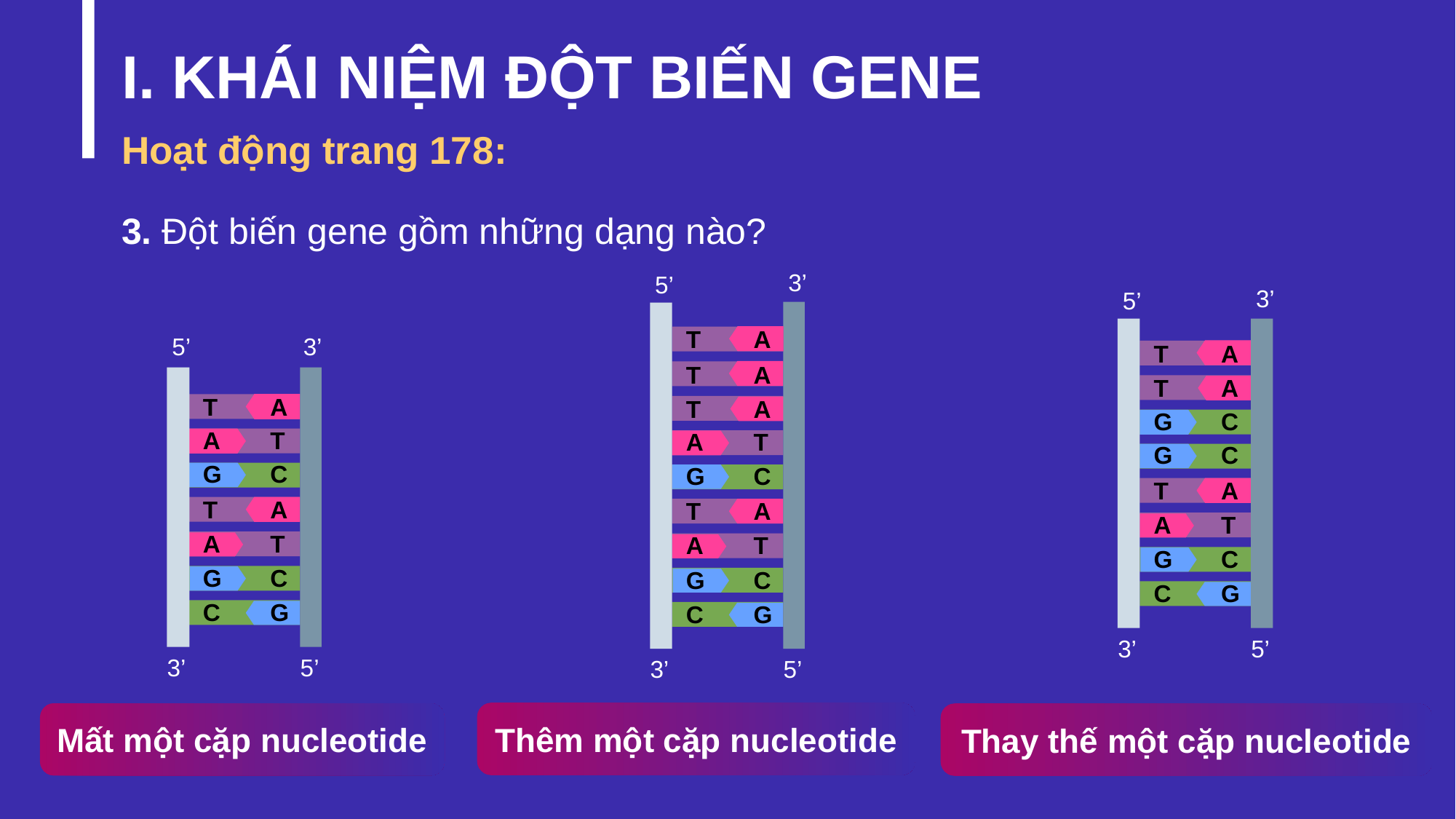

# I. KHÁI NIỆM ĐỘT BIẾN GENE
Hoạt động trang 178:
3. Đột biến gene gồm những dạng nào?
3’
5’

T
A

T
A

T
A

A
T

G
C

T
A

A
T

G
C

C
G

3’
5’
3’
5’

T
A

T
A

G
C

G
C

T
A

A
T

G
C

C
G

3’
5’
5’
3’

T
A

A
T

G
C

T
A

A
T

G
C

C
G

3’
5’
Thêm một cặp nucleotide
Mất một cặp nucleotide
Thay thế một cặp nucleotide